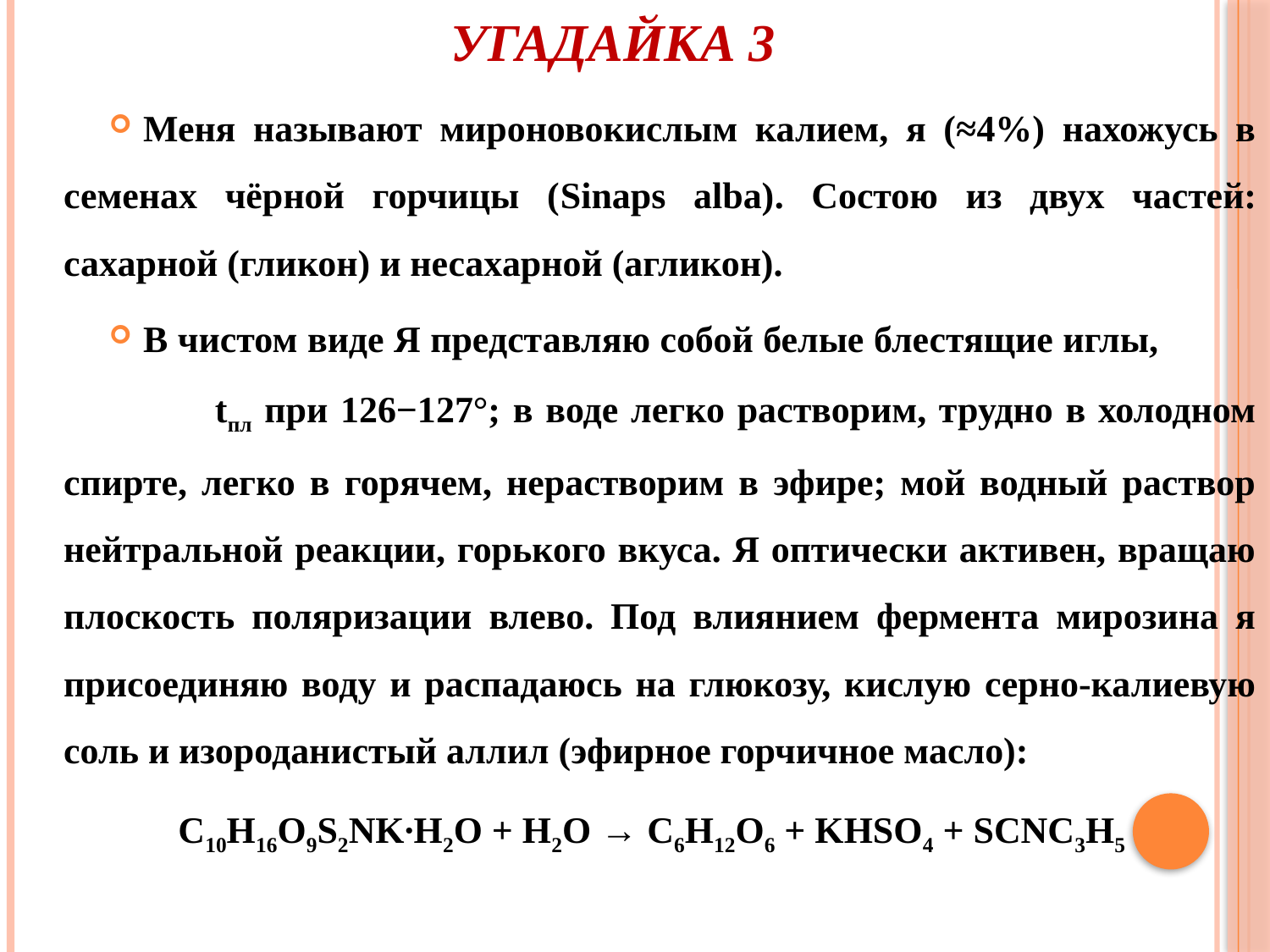

# УГАДАЙКА 3
Меня называют мироновокислым калием, я (≈4%) нахожусь в семенах чёрной горчицы (Sinaps alba). Состою из двух частей: сахарной (гликон) и несахарной (агликон).
В чистом виде Я представляю собой белые блестящие иглы,                       tпл при 126−127°; в воде легко растворим, трудно в холодном спирте, легко в горячем, нерастворим в эфире; мой водный раствор нейтральной реакции, горького вкуса. Я оптически активен, вращаю плоскость поляризации влево. Под влиянием фермента мирозина я присоединяю воду и распадаюсь на глюкозу, кислую серно-калиевую соль и изороданистый аллил (эфирное горчичное масло):
  C10H16O9S2NK∙H2O + H2О → C6H12O6 + KHSO4 + SCNC3H5